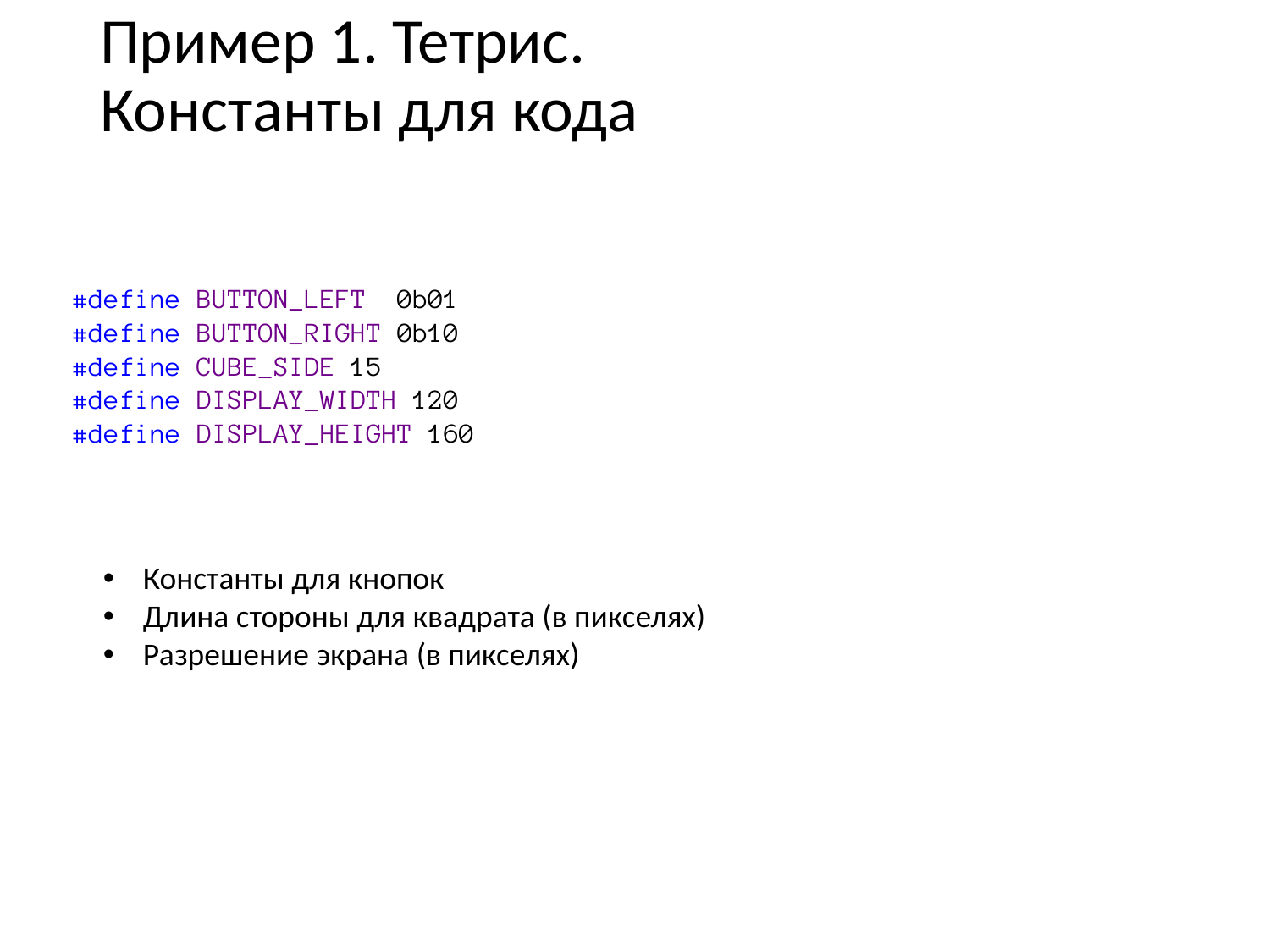

# Пример 1. Тетрис. Константы для кода
#define BUTTON_LEFT  0b01
#define BUTTON_RIGHT 0b10
#define CUBE_SIDE 15
#define DISPLAY_WIDTH 120
#define DISPLAY_HEIGHT 160
Константы для кнопок
Длина стороны для квадрата (в пикселях)
Разрешение экрана (в пикселях)